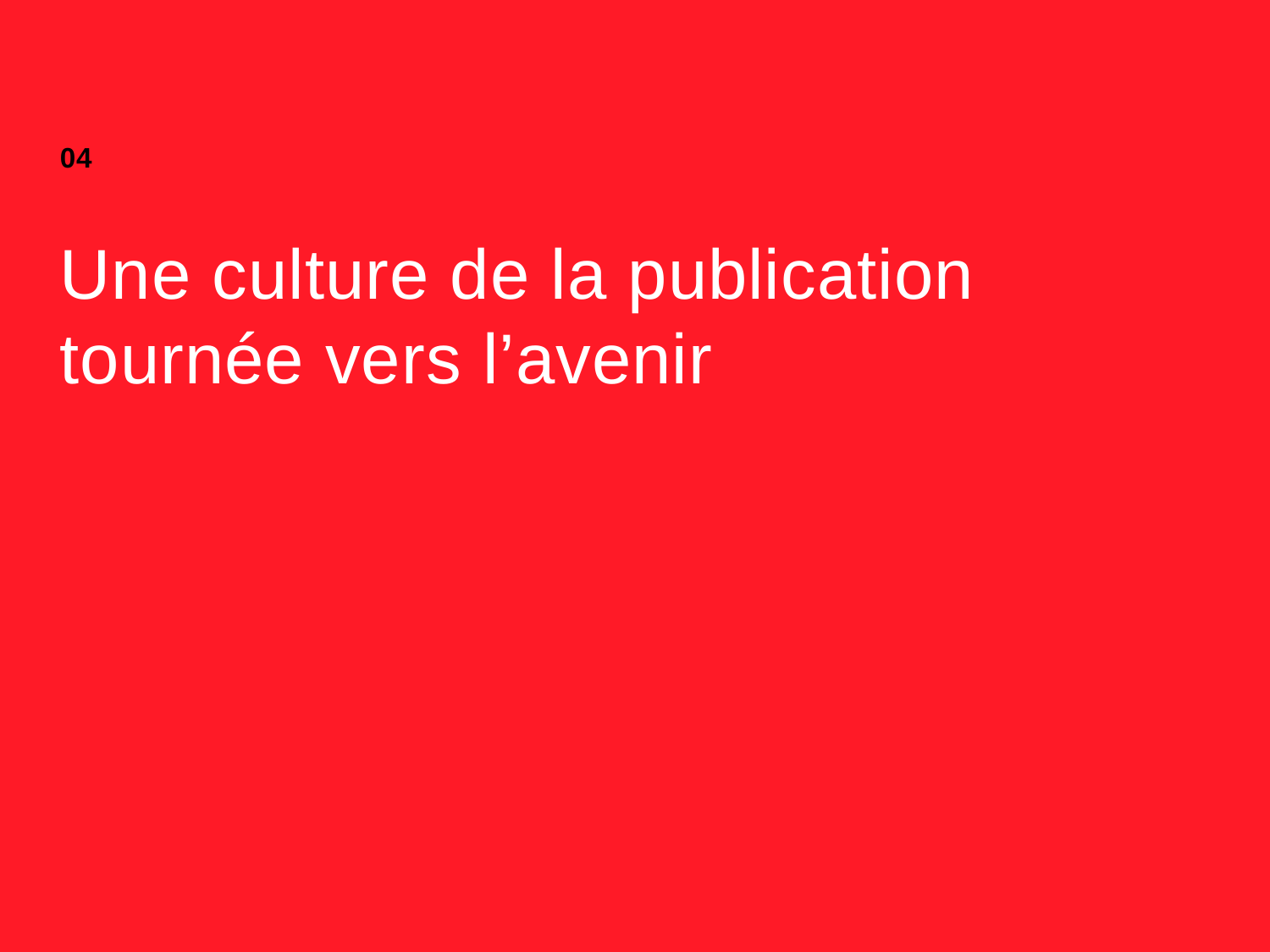

04
# Une culture de la publication tournée vers l’avenir